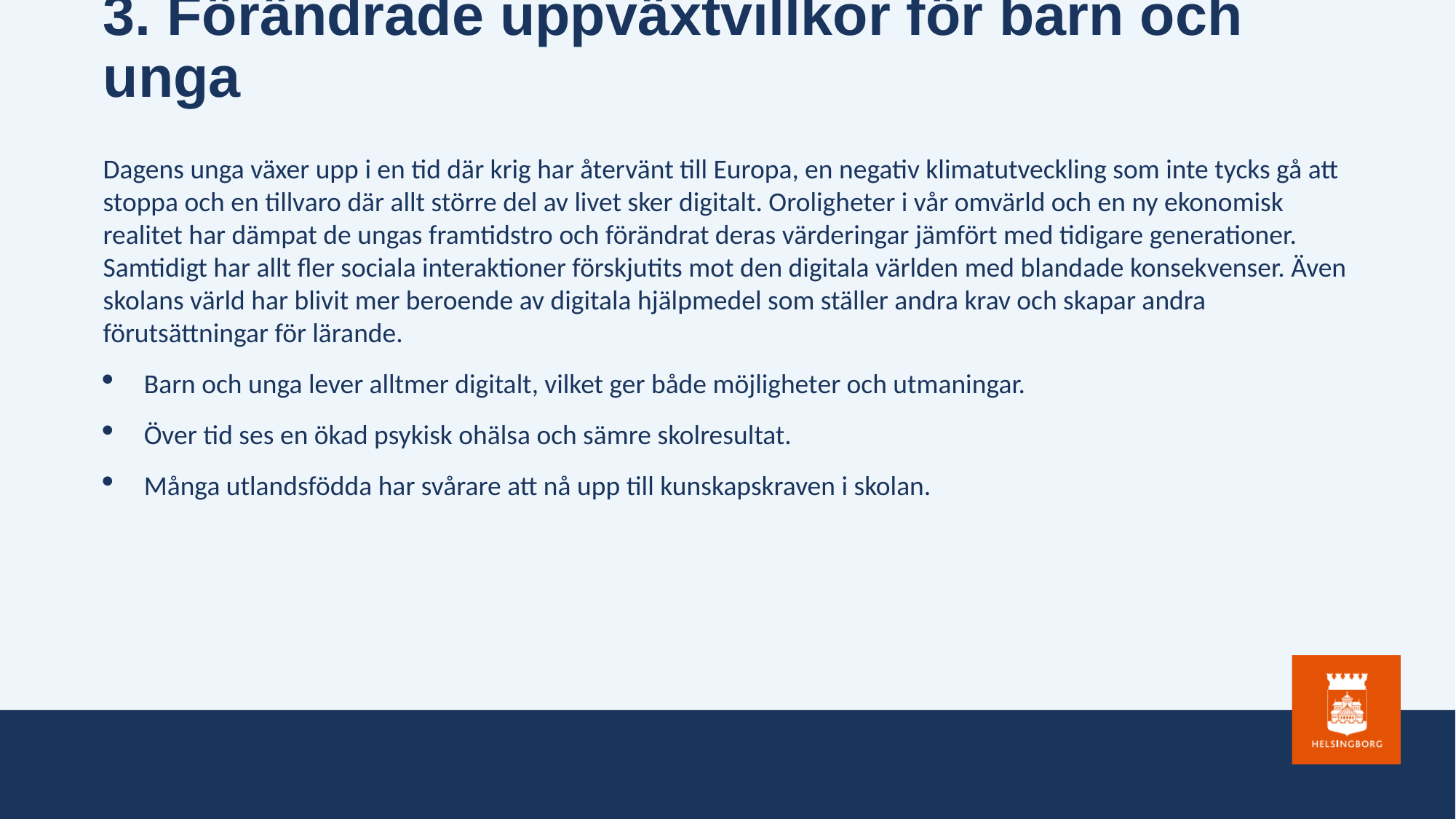

# 3. Förändrade uppväxtvillkor för barn och unga
Dagens unga växer upp i en tid där krig har återvänt till Europa, en negativ klimatutveckling som inte tycks gå att stoppa och en tillvaro där allt större del av livet sker digitalt. Oroligheter i vår omvärld och en ny ekonomisk realitet har dämpat de ungas framtidstro och förändrat deras värderingar jämfört med tidigare generationer. Samtidigt har allt fler sociala interaktioner förskjutits mot den digitala världen med blandade konsekvenser. Även skolans värld har blivit mer beroende av digitala hjälpmedel som ställer andra krav och skapar andra förutsättningar för lärande.
Barn och unga lever alltmer digitalt, vilket ger både möjligheter och utmaningar.
Över tid ses en ökad psykisk ohälsa och sämre skolresultat.
Många utlandsfödda har svårare att nå upp till kunskapskraven i skolan.